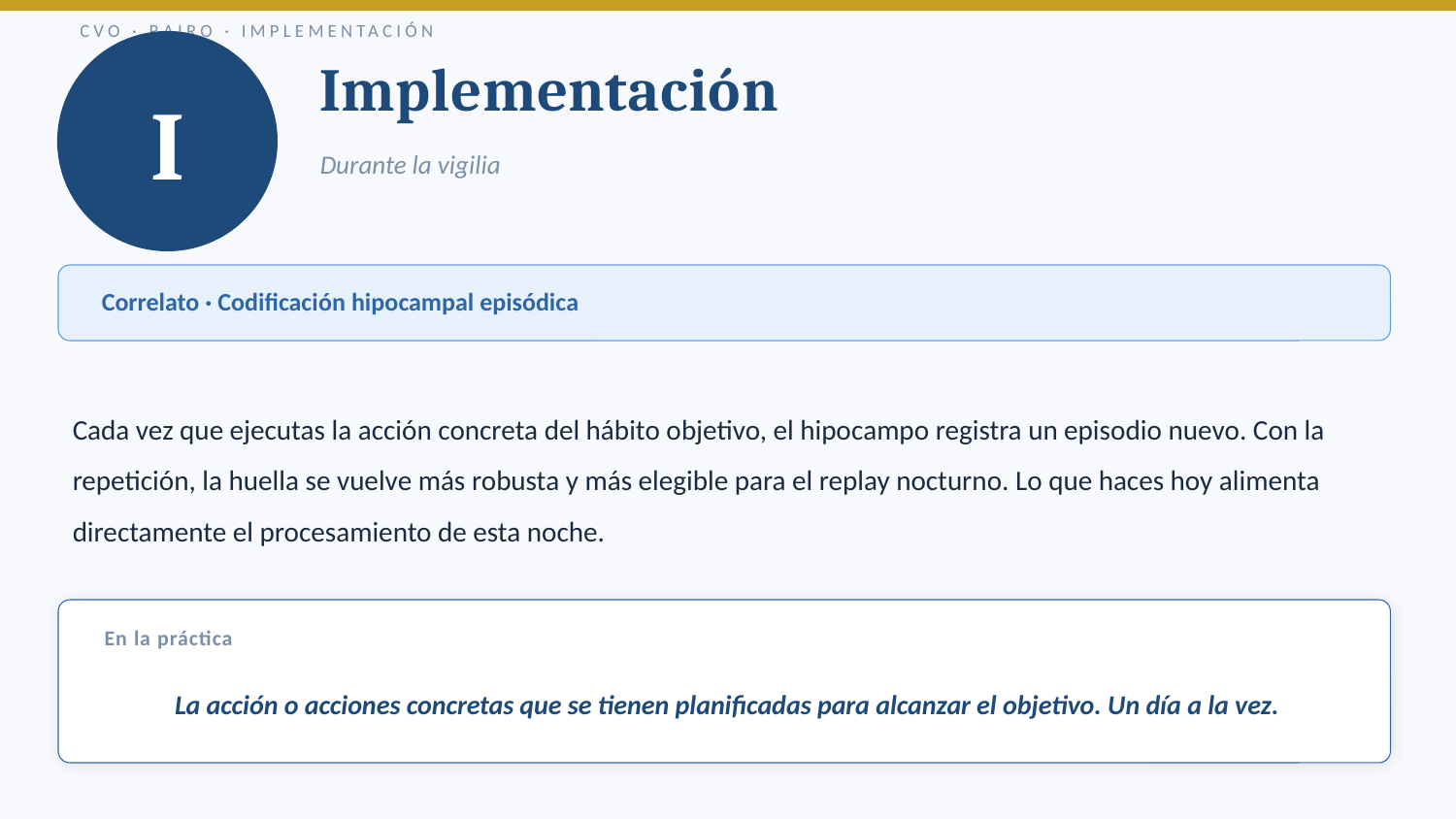

CVO · RAIRO · IMPLEMENTACIÓN

I
Implementación
Durante la vigilia

Correlato · Codificación hipocampal episódica
Cada vez que ejecutas la acción concreta del hábito objetivo, el hipocampo registra un episodio nuevo. Con la repetición, la huella se vuelve más robusta y más elegible para el replay nocturno. Lo que haces hoy alimenta directamente el procesamiento de esta noche.

En la práctica
La acción o acciones concretas que se tienen planificadas para alcanzar el objetivo. Un día a la vez.